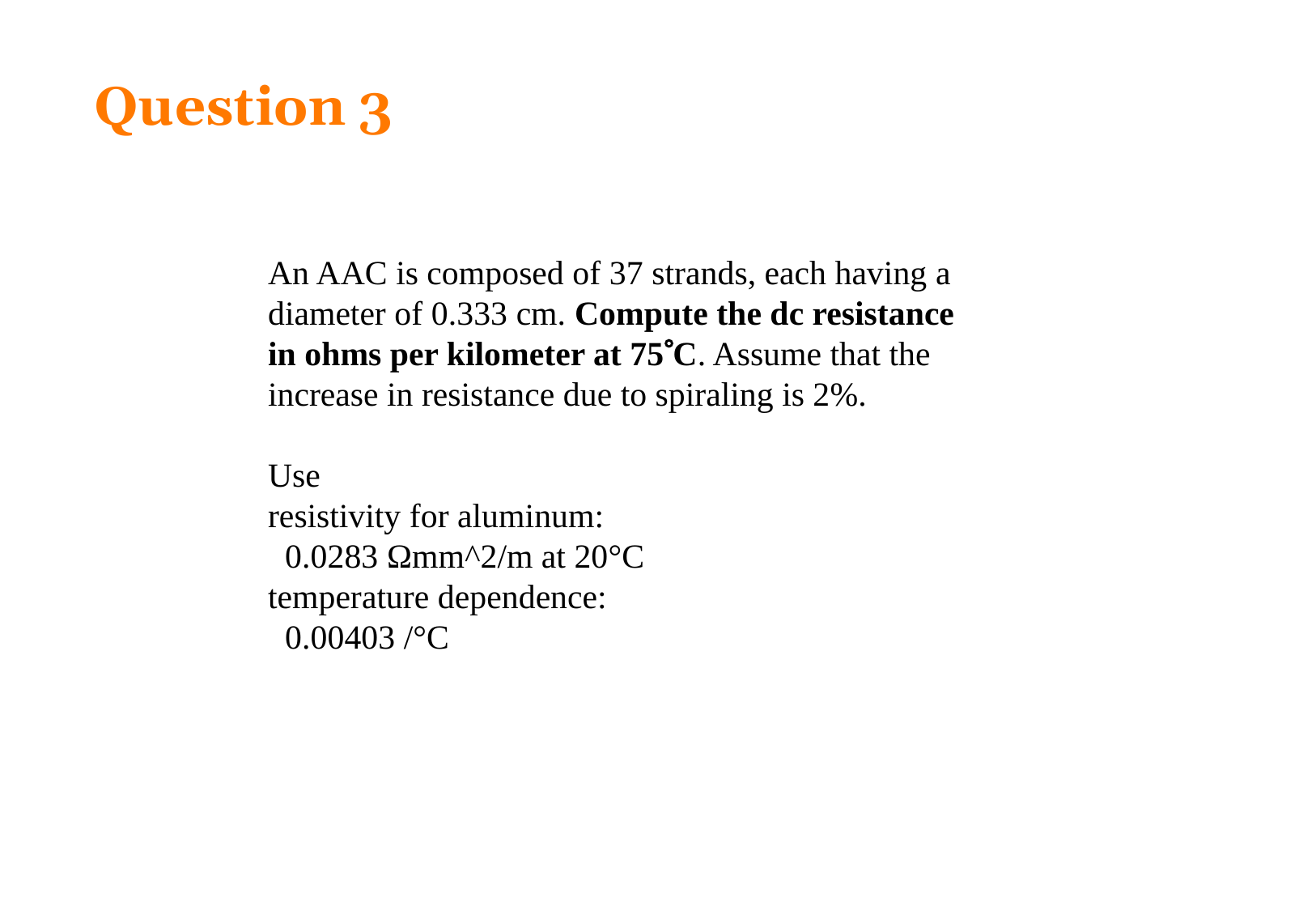

# Question 3
An AAC is composed of 37 strands, each having a diameter of 0.333 cm. Compute the dc resistance in ohms per kilometer at 75°C. Assume that the increase in resistance due to spiraling is 2%.

Use
resistivity for aluminum:
  0.0283 Ωmm^2/m at 20°C
temperature dependence:
  0.00403 /°C